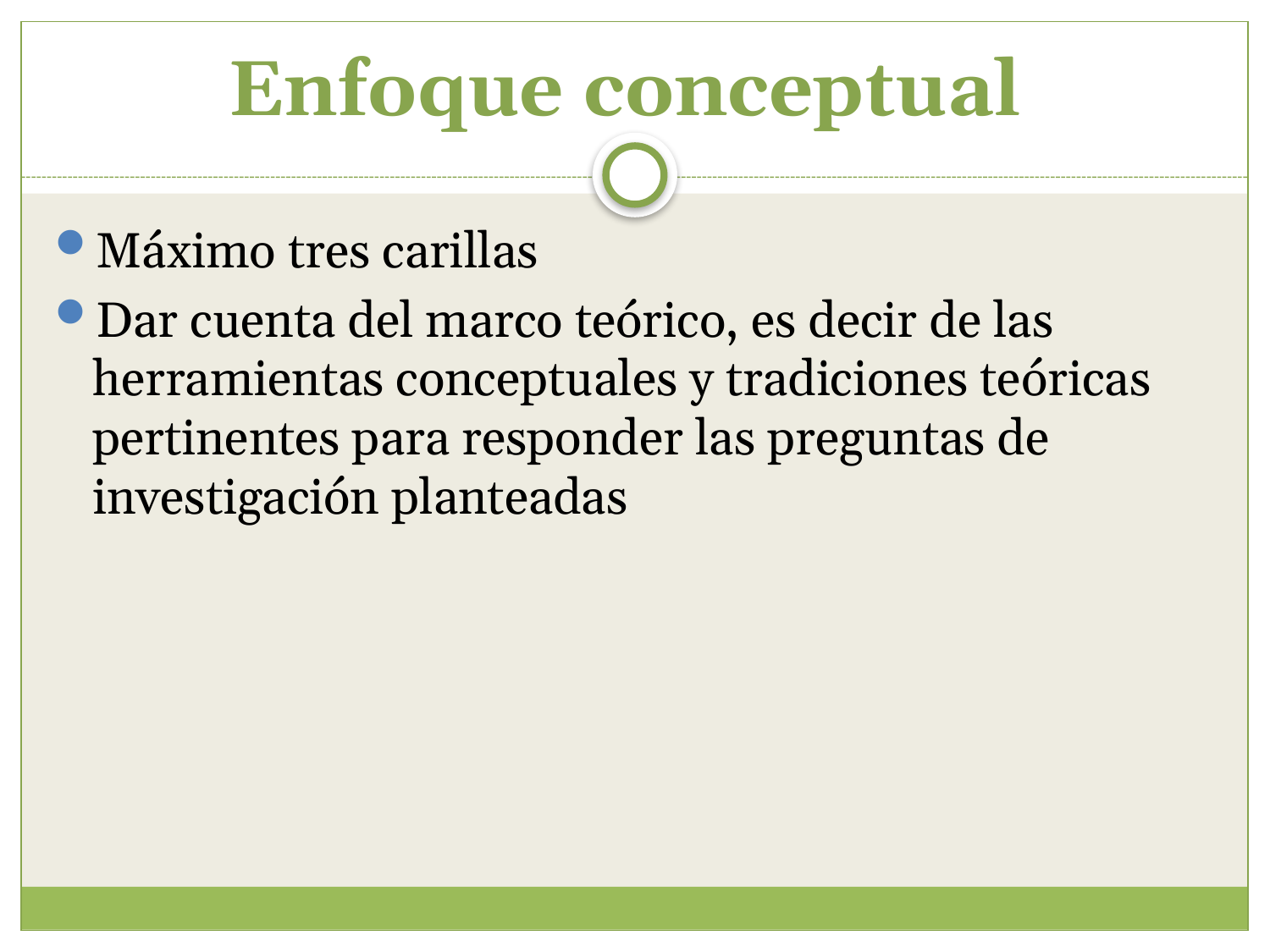

# Enfoque conceptual
Máximo tres carillas
Dar cuenta del marco teórico, es decir de las herramientas conceptuales y tradiciones teóricas pertinentes para responder las preguntas de investigación planteadas